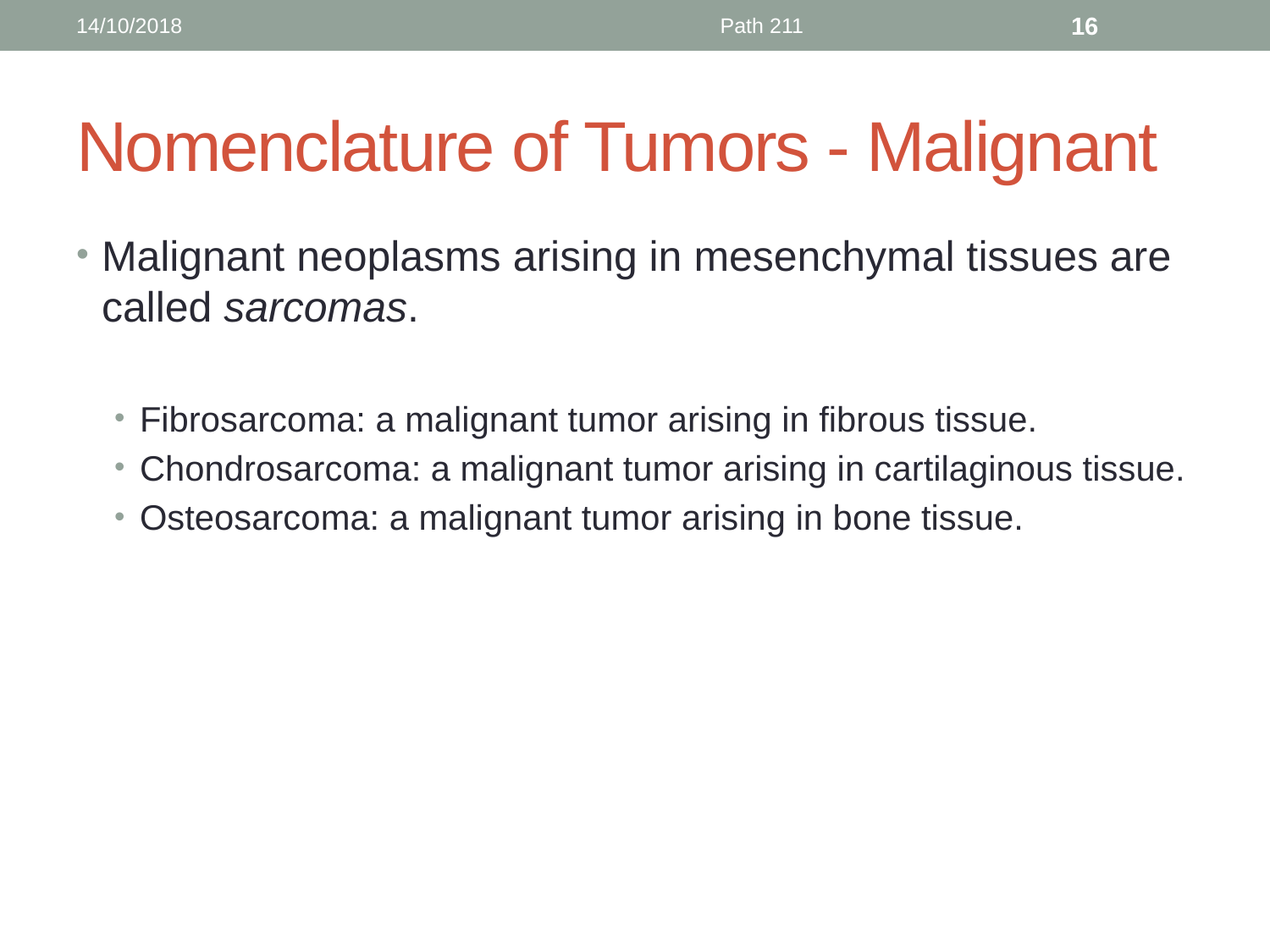

14/10/2018
Path 211
16
# Nomenclature of Tumors - Malignant
Malignant neoplasms arising in mesenchymal tissues are called sarcomas.

Fibrosarcoma: a malignant tumor arising in fibrous tissue.
Chondrosarcoma: a malignant tumor arising in cartilaginous tissue.
Osteosarcoma: a malignant tumor arising in bone tissue.